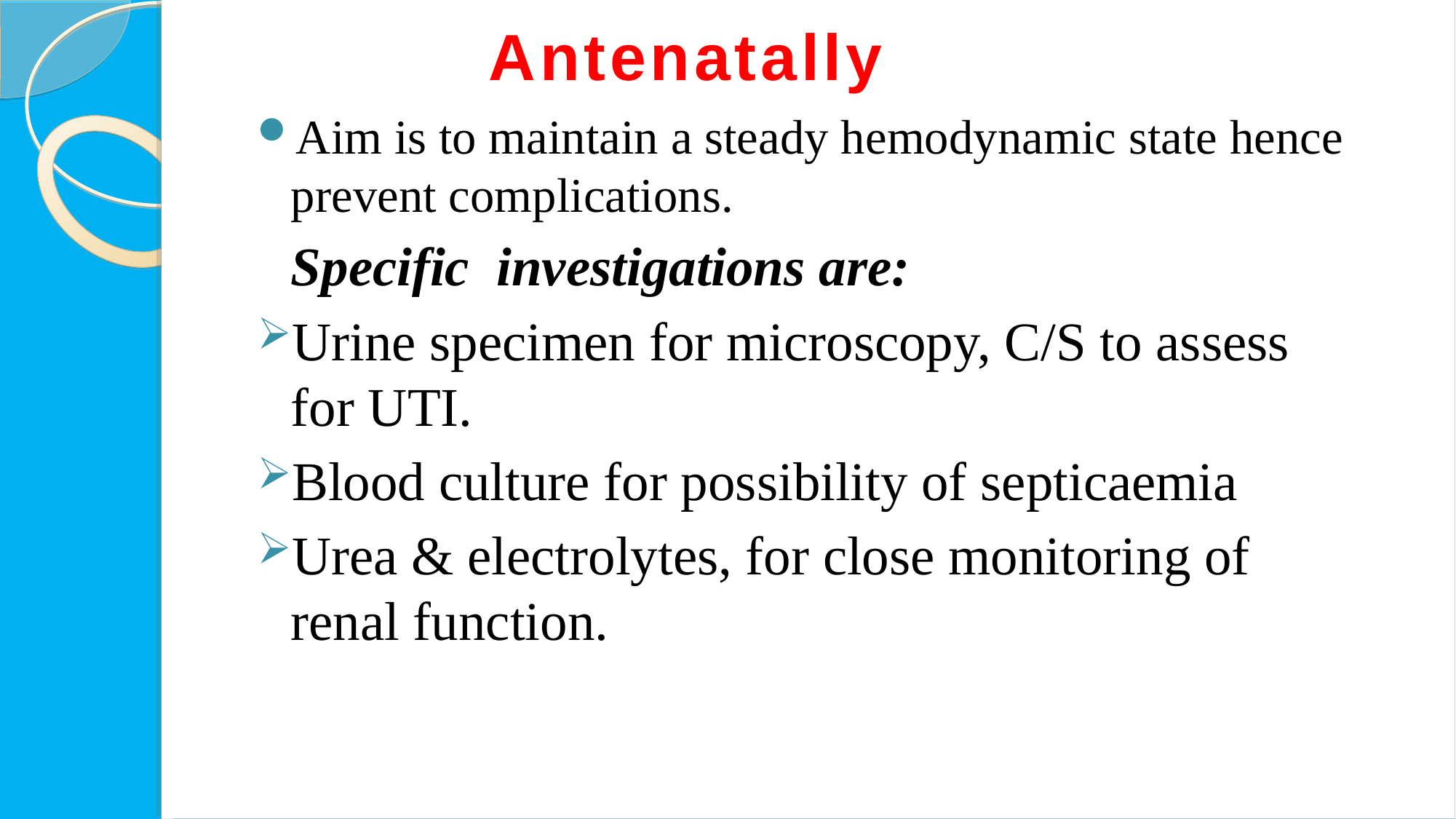

Antenatally
Aim is to maintain a steady hemodynamic state hence prevent complications.
	Specific  investigations are:
Urine specimen for microscopy, C/S to assess for UTI.
Blood culture for possibility of septicaemia
Urea & electrolytes, for close monitoring of renal function.